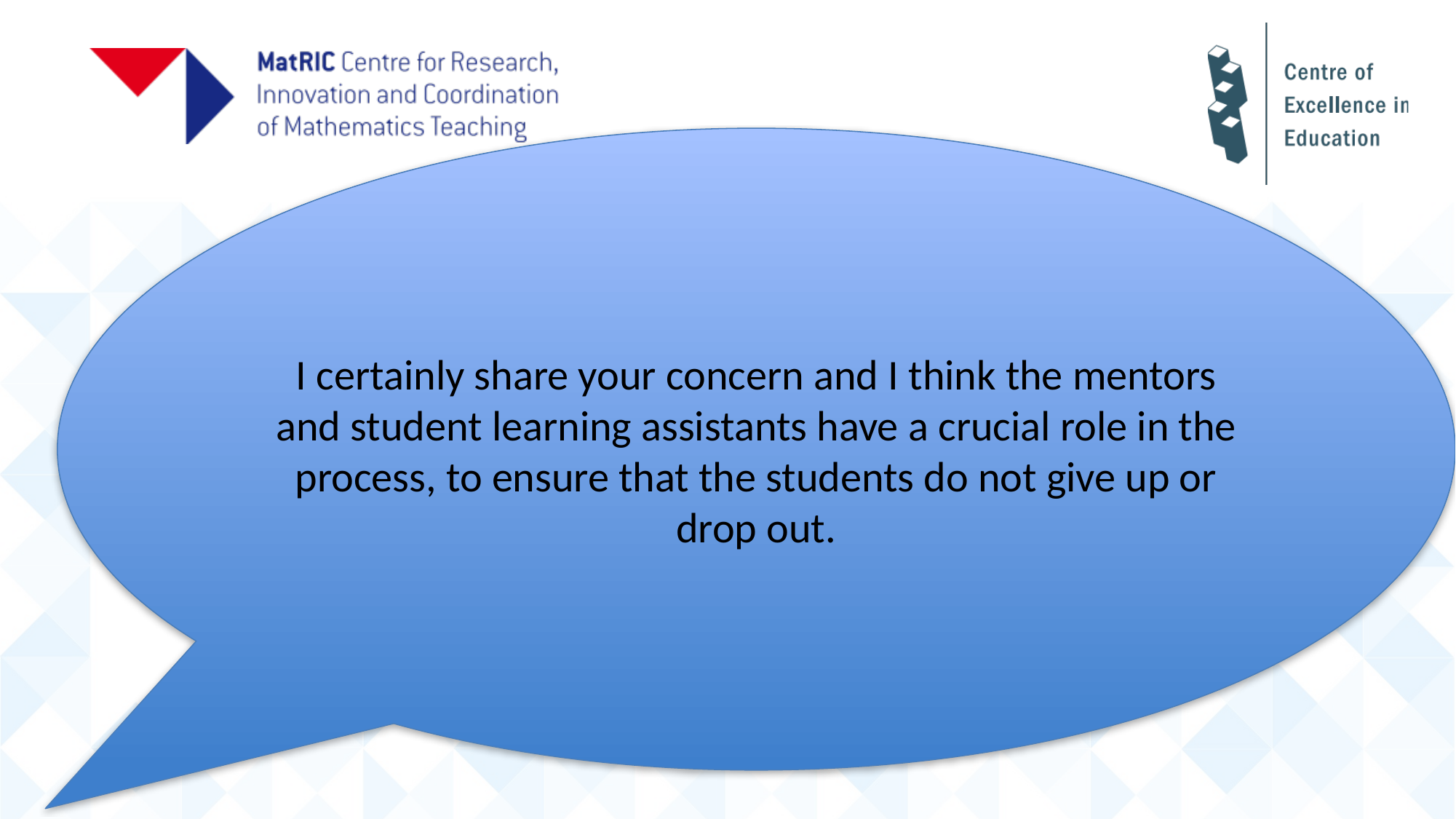

I certainly share your concern and I think the mentors and student learning assistants have a crucial role in the process, to ensure that the students do not give up or drop out.